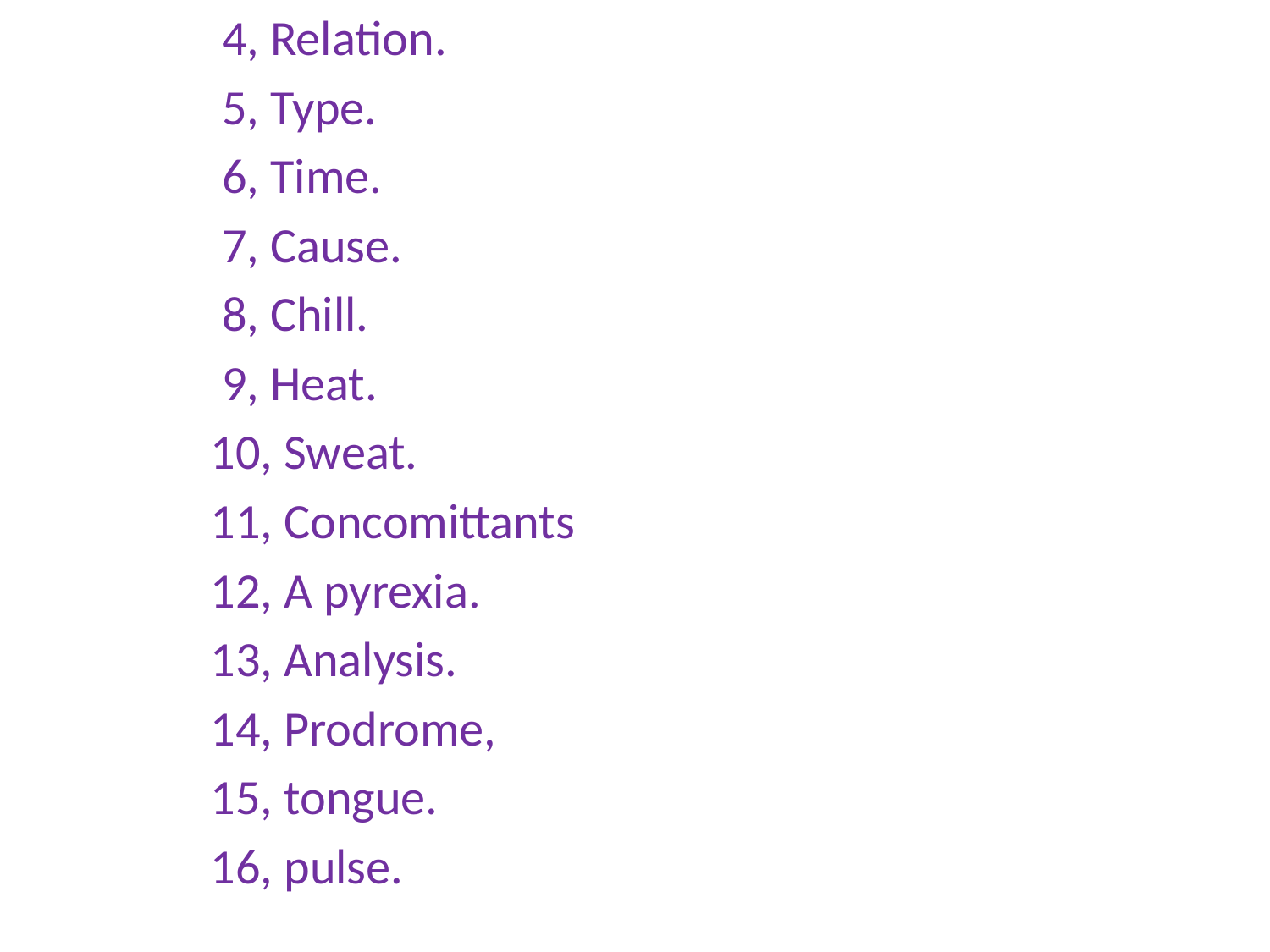

4, Relation.
             5, Type.
             6, Time.
             7, Cause.
             8, Chill.
             9, Heat.
            10, Sweat.
            11, Concomittants
            12, A pyrexia.
            13, Analysis.
            14, Prodrome,
            15, tongue.
            16, pulse.